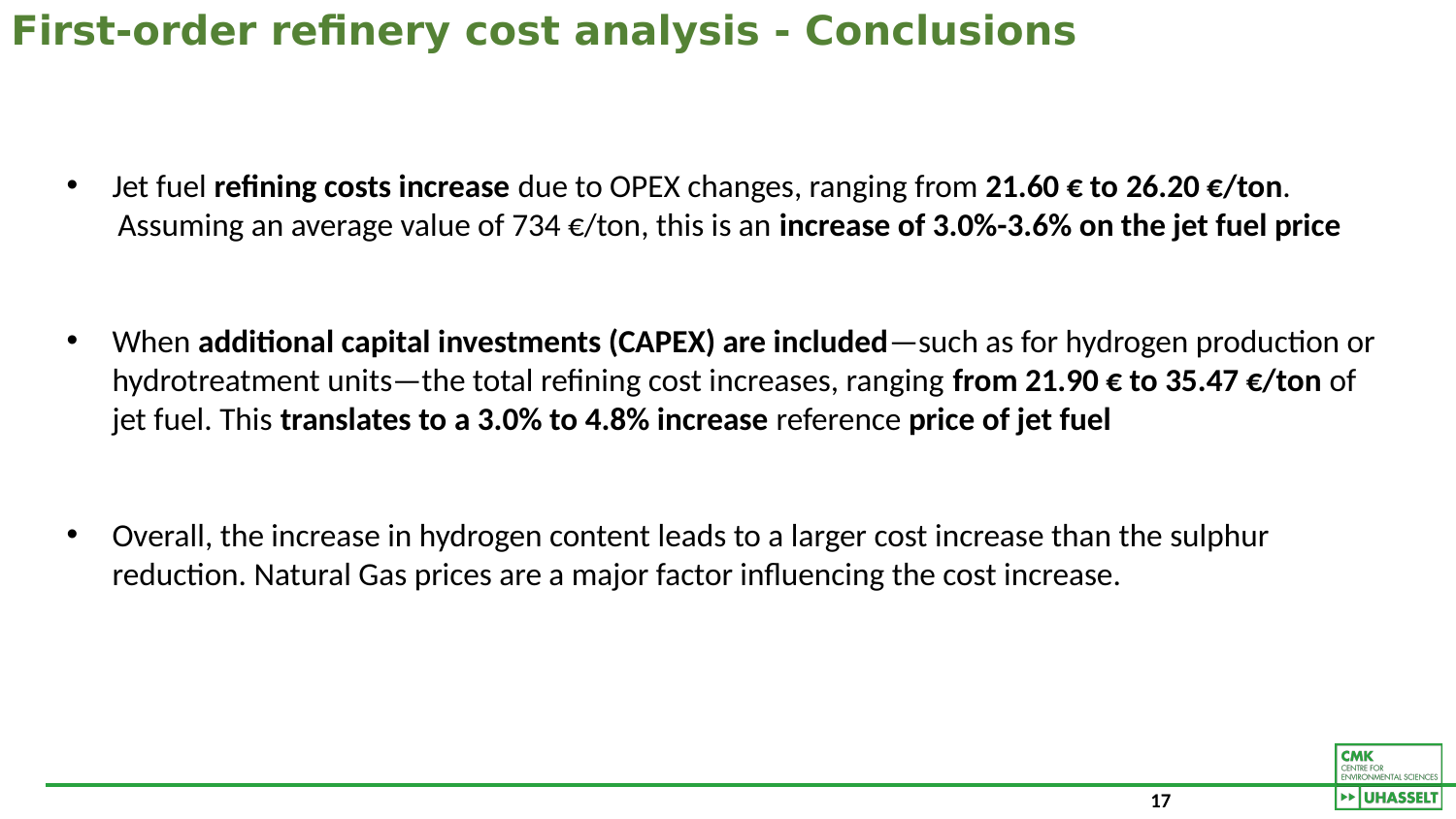

# First-order refinery cost analysis - Conclusions
Jet fuel refining costs increase due to OPEX changes, ranging from 21.60 € to 26.20 €/ton.
       Assuming an average value of 734 €/ton, this is an increase of 3.0%-3.6% on the jet fuel price

When additional capital investments (CAPEX) are included—such as for hydrogen production or hydrotreatment units—the total refining cost increases, ranging from 21.90 € to 35.47 €/ton of jet fuel. This translates to a 3.0% to 4.8% increase reference price of jet fuel

Overall, the increase in hydrogen content leads to a larger cost increase than the sulphur reduction. Natural Gas prices are a major factor influencing the cost increase.

17